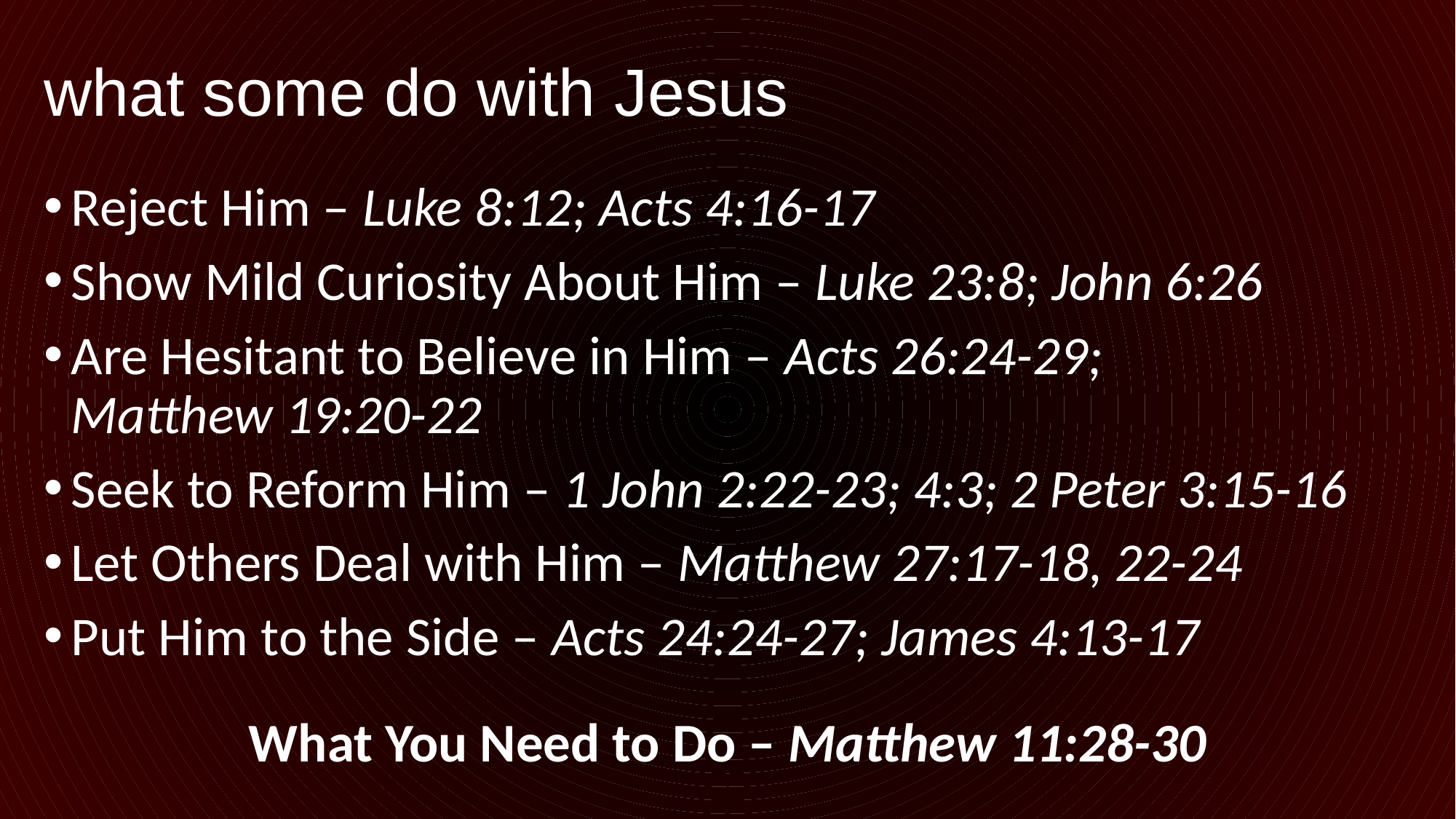

# what some do with Jesus
Reject Him – Luke 8:12; Acts 4:16-17
Show Mild Curiosity About Him – Luke 23:8; John 6:26
Are Hesitant to Believe in Him – Acts 26:24-29;          Matthew 19:20-22
Seek to Reform Him – 1 John 2:22-23; 4:3; 2 Peter 3:15-16
Let Others Deal with Him – Matthew 27:17-18, 22-24
Put Him to the Side – Acts 24:24-27; James 4:13-17

What You Need to Do – Matthew 11:28-30